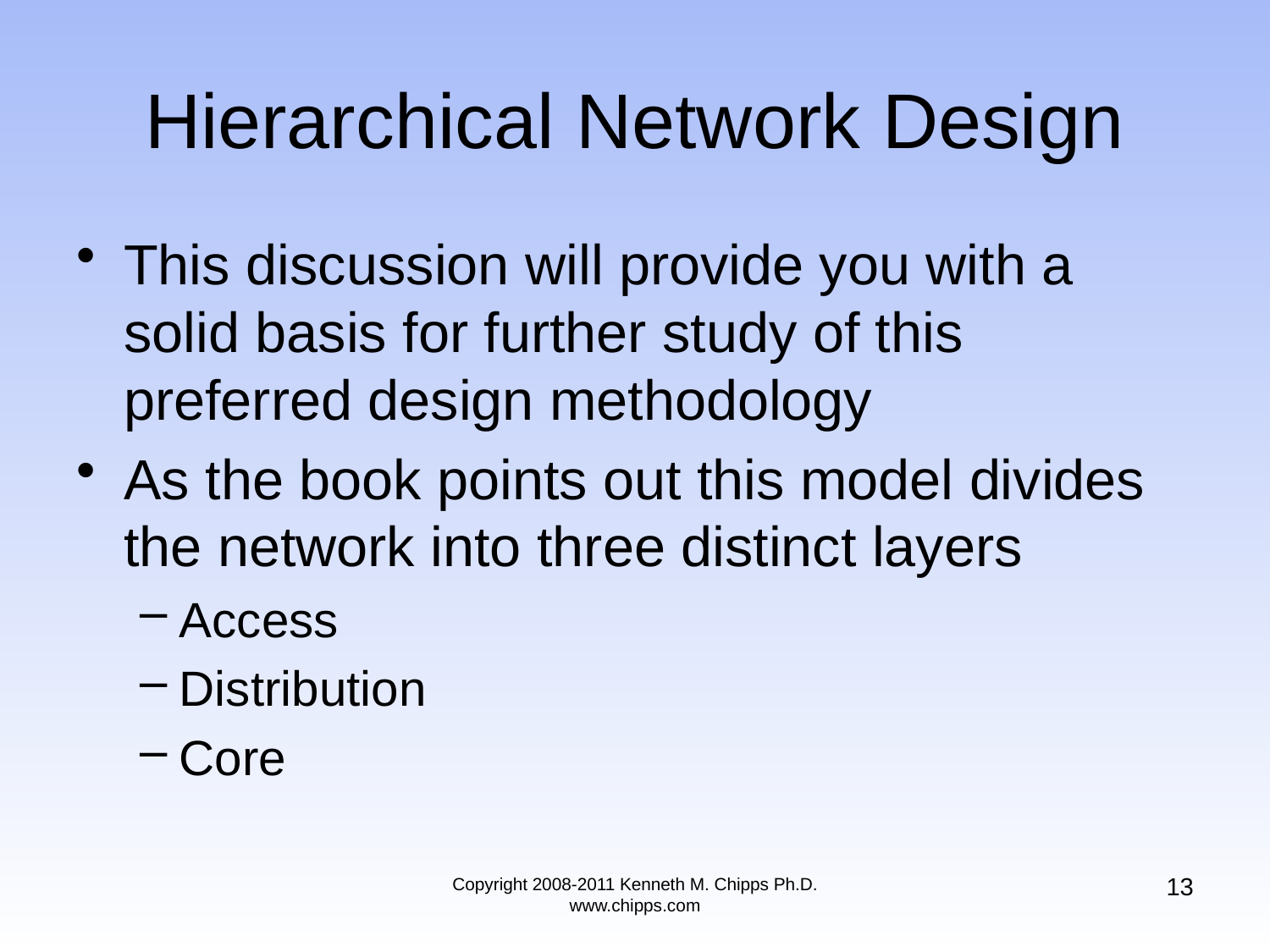

# Hierarchical Network Design
This discussion will provide you with a solid basis for further study of this preferred design methodology
As the book points out this model divides the network into three distinct layers
Access
Distribution
Core
13
Copyright 2008-2011 Kenneth M. Chipps Ph.D. www.chipps.com